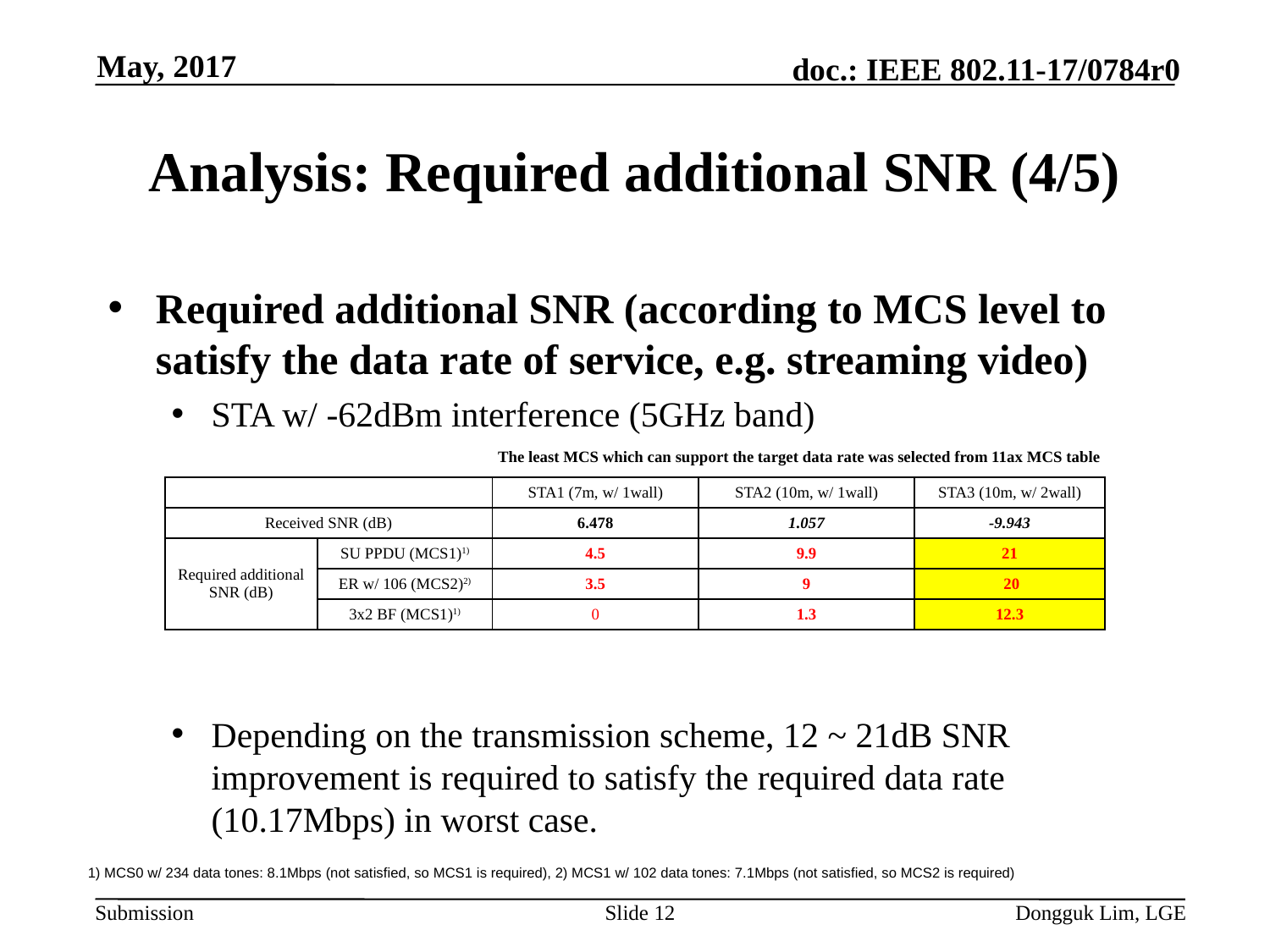

May, 2017
# Analysis: Required additional SNR (4/5)
Required additional SNR (according to MCS level to satisfy the data rate of service, e.g. streaming video)
STA w/ -62dBm interference (5GHz band)

Depending on the transmission scheme, 12 ~ 21dB SNR improvement is required to satisfy the required data rate (10.17Mbps) in worst case.

The least MCS which can support the target data rate was selected from 11ax MCS table
|  |  | STA1 (7m, w/ 1wall) | STA2 (10m, w/ 1wall) | STA3 (10m, w/ 2wall) |
| --- | --- | --- | --- | --- |
| Received SNR (dB) |  | 6.478 | 1.057 | -9.943 |
| Required additional SNR (dB) | SU PPDU (MCS1)1) | 4.5 | 9.9 | 21 |
|  | ER w/ 106 (MCS2)2) | 3.5 | 9 | 20 |
|  | 3x2 BF (MCS1)1) | 0 | 1.3 | 12.3 |
1) MCS0 w/ 234 data tones: 8.1Mbps (not satisfied, so MCS1 is required), 2) MCS1 w/ 102 data tones: 7.1Mbps (not satisfied, so MCS2 is required)
Slide 12
Dongguk Lim, LGE